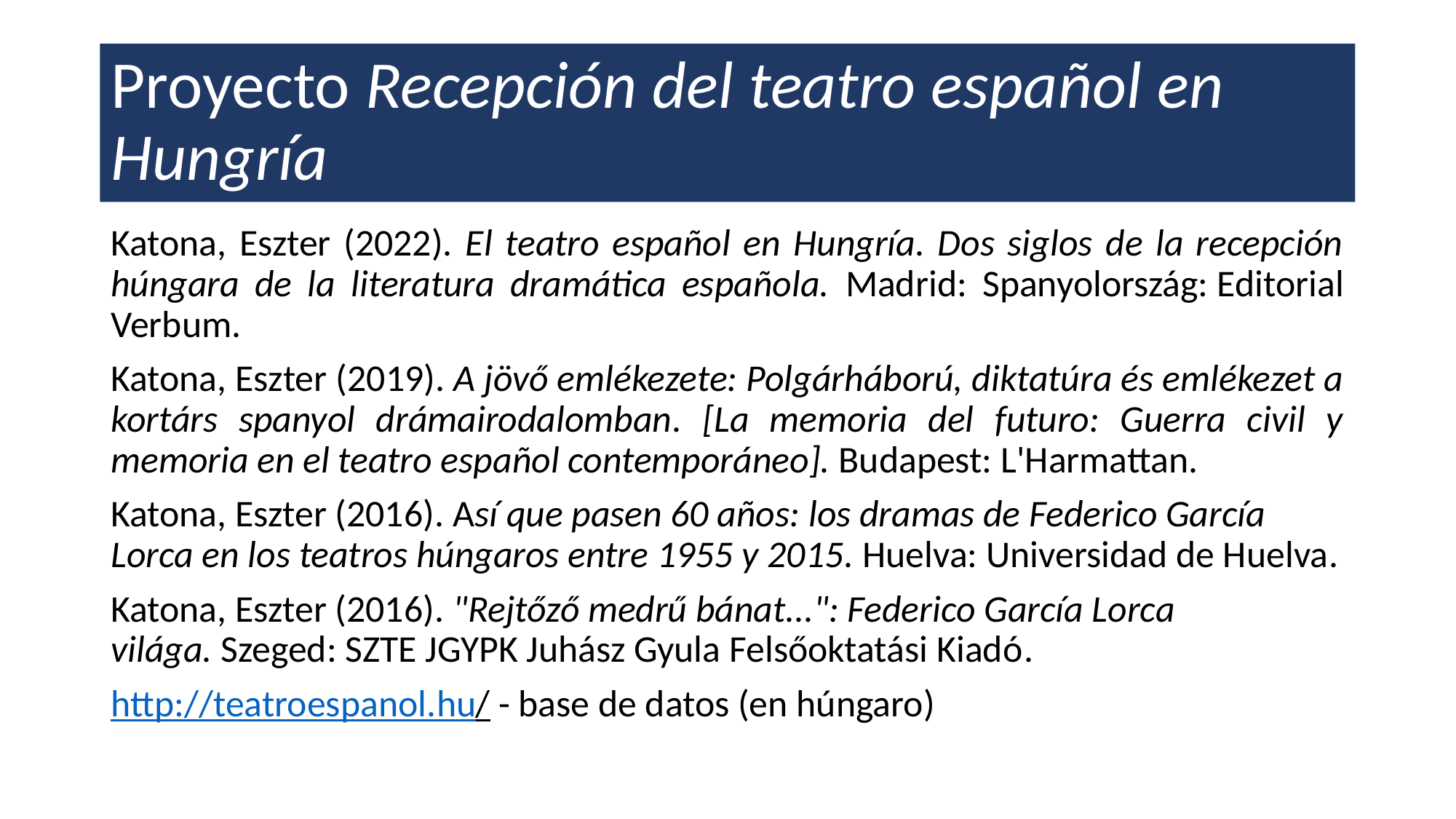

# Proyecto Recepción del teatro español en Hungría
Katona, Eszter (2022). El teatro español en Hungría. Dos siglos de la recepción húngara de la literatura dramática española. Madrid: Spanyolország: Editorial Verbum.
Katona, Eszter (2019). A jövő emlékezete: Polgárháború, diktatúra és emlékezet a kortárs spanyol drámairodalomban. [La memoria del futuro: Guerra civil y memoria en el teatro español contemporáneo]. Budapest: L'Harmattan.
Katona, Eszter (2016). Así que pasen 60 años: los dramas de Federico García Lorca en los teatros húngaros entre 1955 y 2015. Huelva: Universidad de Huelva.
Katona, Eszter (2016). "Rejtőző medrű bánat...": Federico García Lorca világa. Szeged: SZTE JGYPK Juhász Gyula Felsőoktatási Kiadó.
http://teatroespanol.hu/ - base de datos (en húngaro)